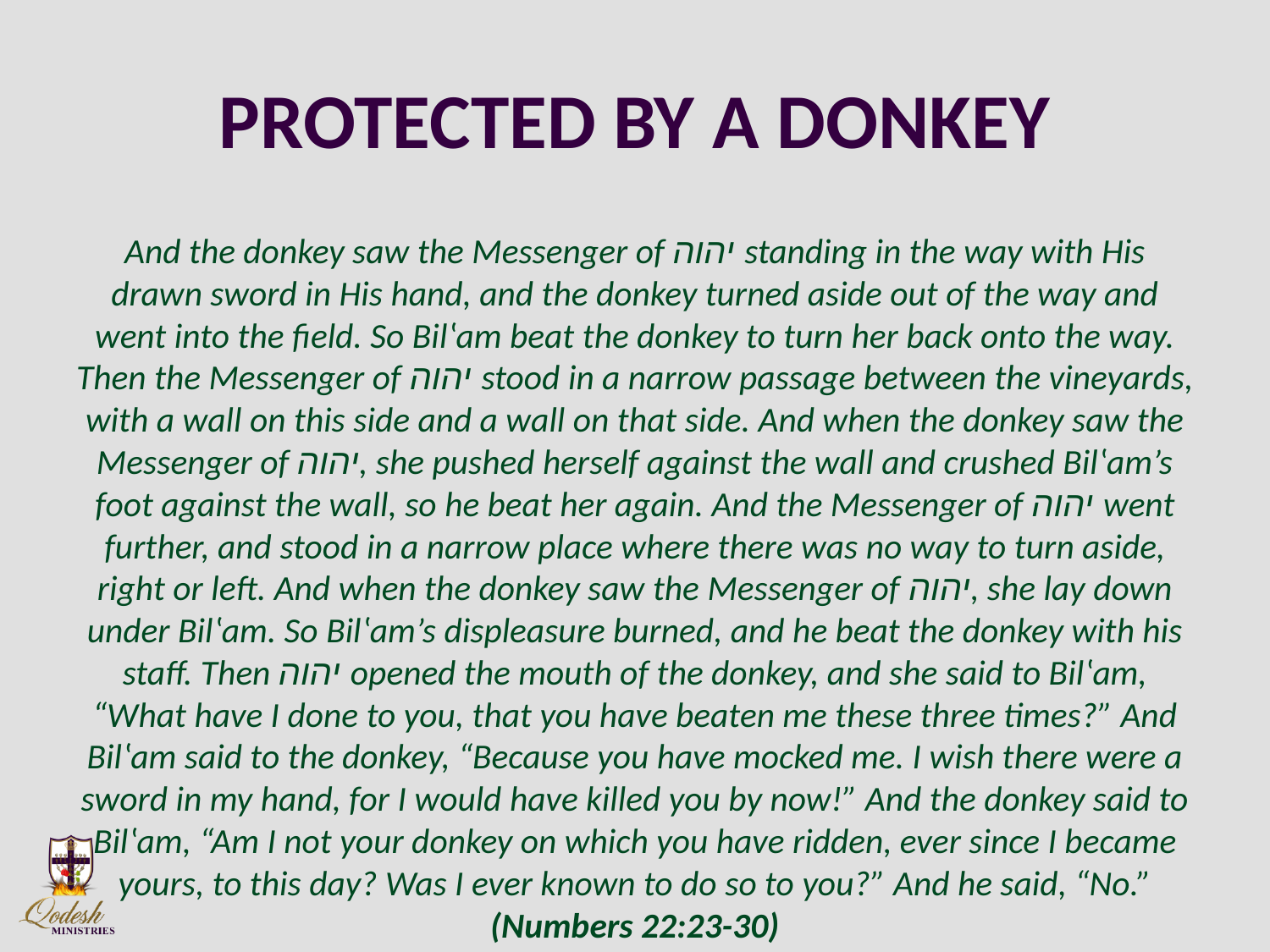

# PROTECTED BY A DONKEY
And the donkey saw the Messenger of יהוה standing in the way with His drawn sword in His hand, and the donkey turned aside out of the way and went into the field. So Bilʽam beat the donkey to turn her back onto the way. Then the Messenger of יהוה stood in a narrow passage between the vineyards, with a wall on this side and a wall on that side. And when the donkey saw the Messenger of יהוה, she pushed herself against the wall and crushed Bilʽam’s foot against the wall, so he beat her again. And the Messenger of יהוה went further, and stood in a narrow place where there was no way to turn aside, right or left. And when the donkey saw the Messenger of יהוה, she lay down under Bilʽam. So Bilʽam’s displeasure burned, and he beat the donkey with his staff. Then יהוה opened the mouth of the donkey, and she said to Bilʽam, “What have I done to you, that you have beaten me these three times?” And Bilʽam said to the donkey, “Because you have mocked me. I wish there were a sword in my hand, for I would have killed you by now!” And the donkey said to Bilʽam, “Am I not your donkey on which you have ridden, ever since I became yours, to this day? Was I ever known to do so to you?” And he said, “No.” (Numbers 22:23-30)